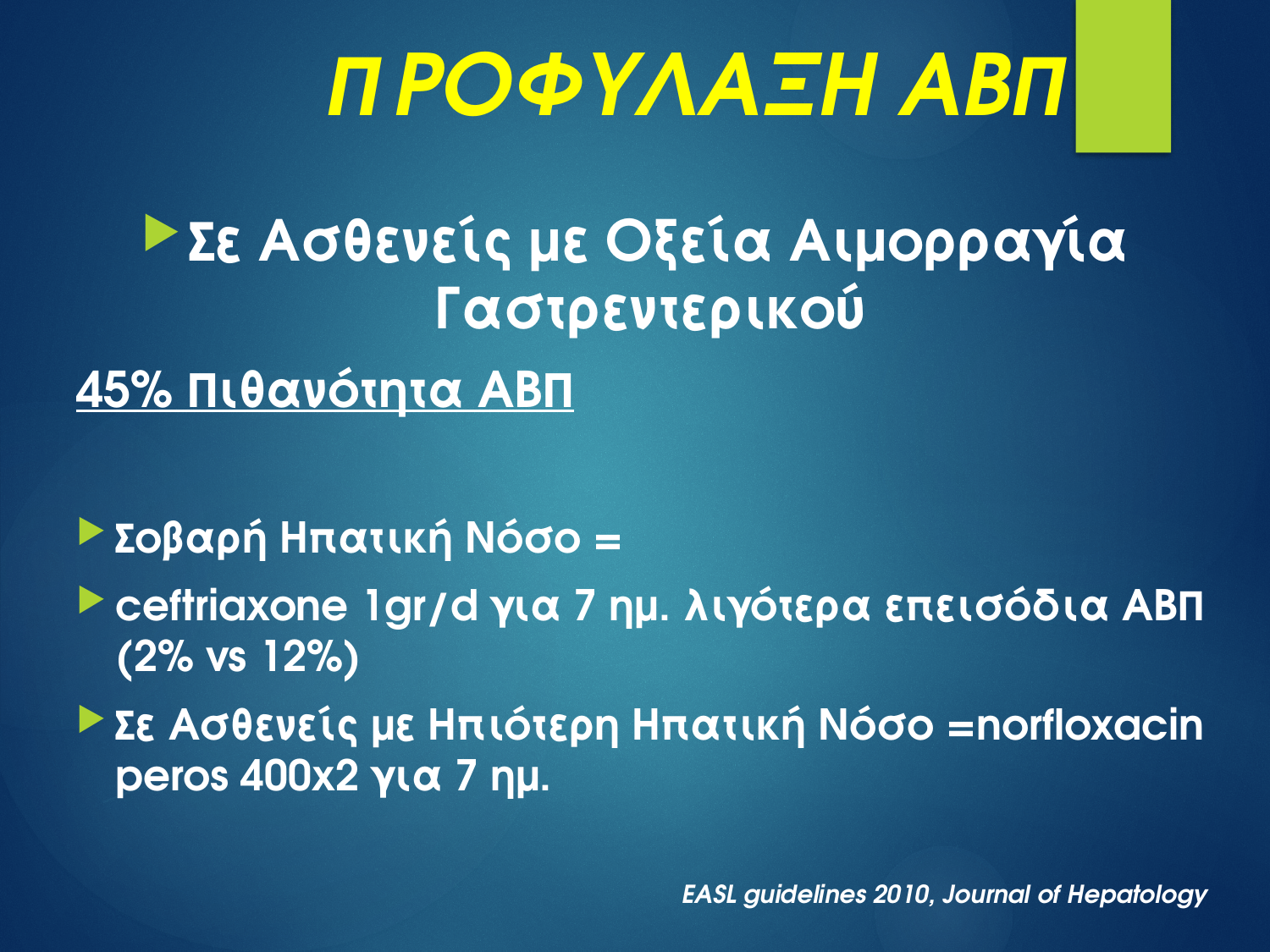

# ΠΡΟΦΥΛΑΞΗ ΑΒΠ
Σε Ασθενείς με Οξεία Αιμορραγία Γαστρεντερικού
45% Πιθανότητα ΑΒΠ

Σοβαρή Ηπατική Νόσο =
ceftriaxone 1gr/d για 7 ημ. λιγότερα επεισόδια ΑΒΠ (2% vs 12%)
Σε Ασθενείς με Ηπιότερη Ηπατική Νόσο =norfloxacin peros 400x2 για 7 ημ.

EASL guidelines 2010, Journal of Hepatology